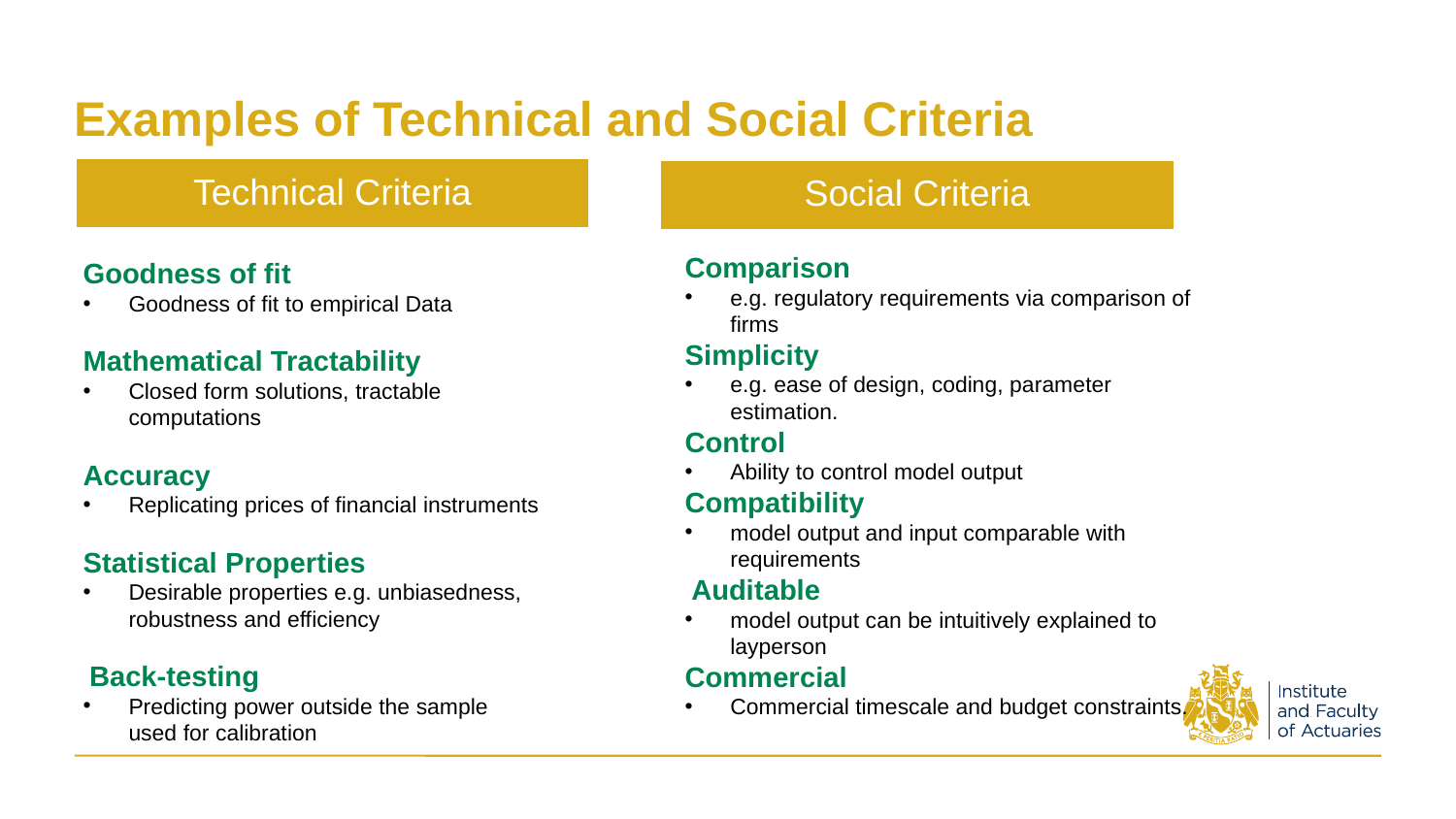

# Examples of Technical and Social Criteria

Technical Criteria

Social Criteria
Comparison
e.g. regulatory requirements via comparison of firms
Simplicity
e.g. ease of design, coding, parameter estimation.
Control
Ability to control model output
Compatibility
model output and input comparable with requirements
 Auditable
model output can be intuitively explained to layperson
Commercial
Commercial timescale and budget constraints.
Goodness of fit
Goodness of fit to empirical Data

Mathematical Tractability
Closed form solutions, tractable computations

Accuracy
Replicating prices of financial instruments

Statistical Properties
Desirable properties e.g. unbiasedness, robustness and efficiency

 Back-testing
Predicting power outside the sample used for calibration